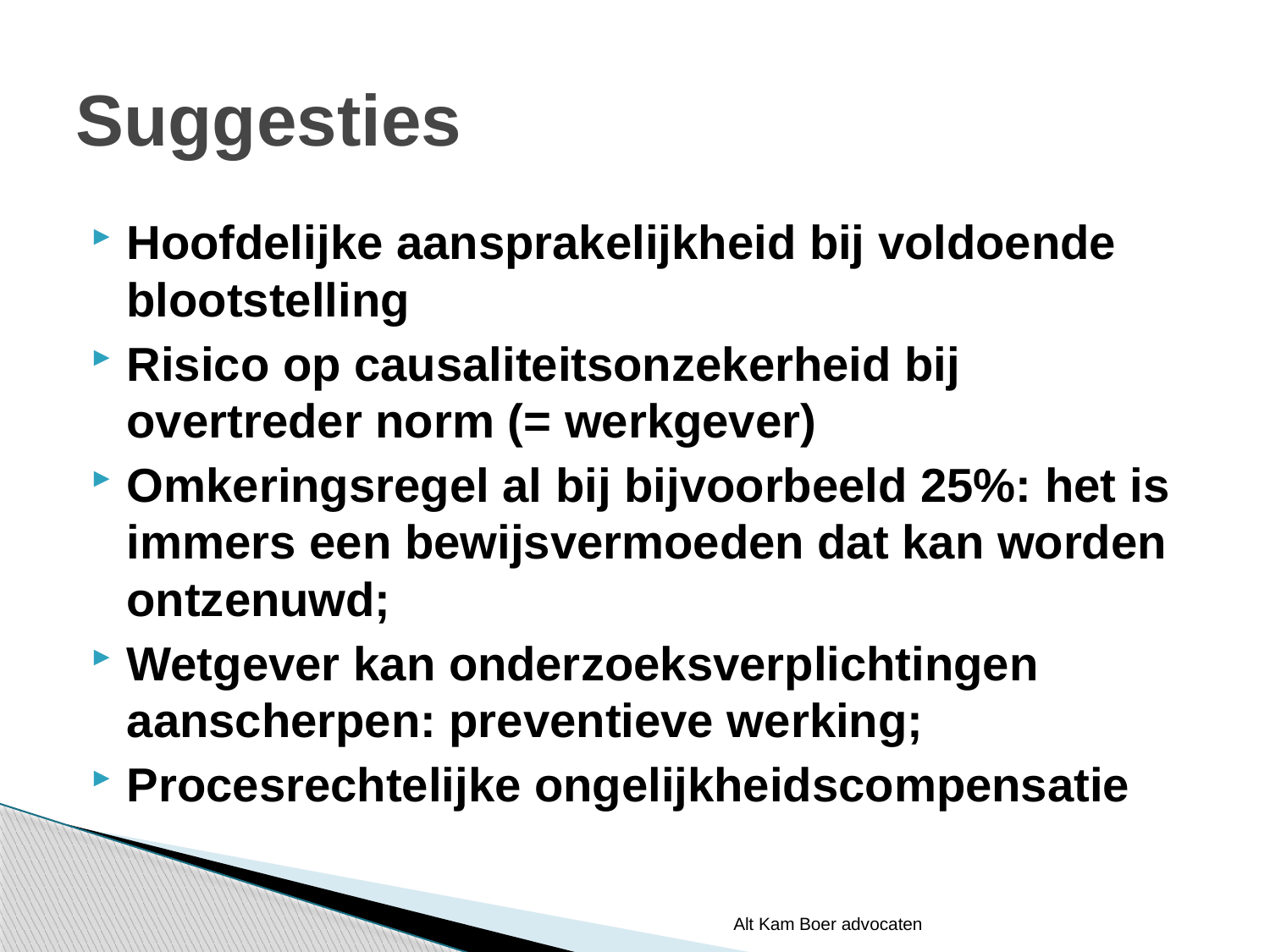

# Suggesties
Hoofdelijke aansprakelijkheid bij voldoende blootstelling
Risico op causaliteitsonzekerheid bij overtreder norm (= werkgever)
Omkeringsregel al bij bijvoorbeeld 25%: het is immers een bewijsvermoeden dat kan worden ontzenuwd;
Wetgever kan onderzoeksverplichtingen aanscherpen: preventieve werking;
Procesrechtelijke ongelijkheidscompensatie

Alt Kam Boer advocaten